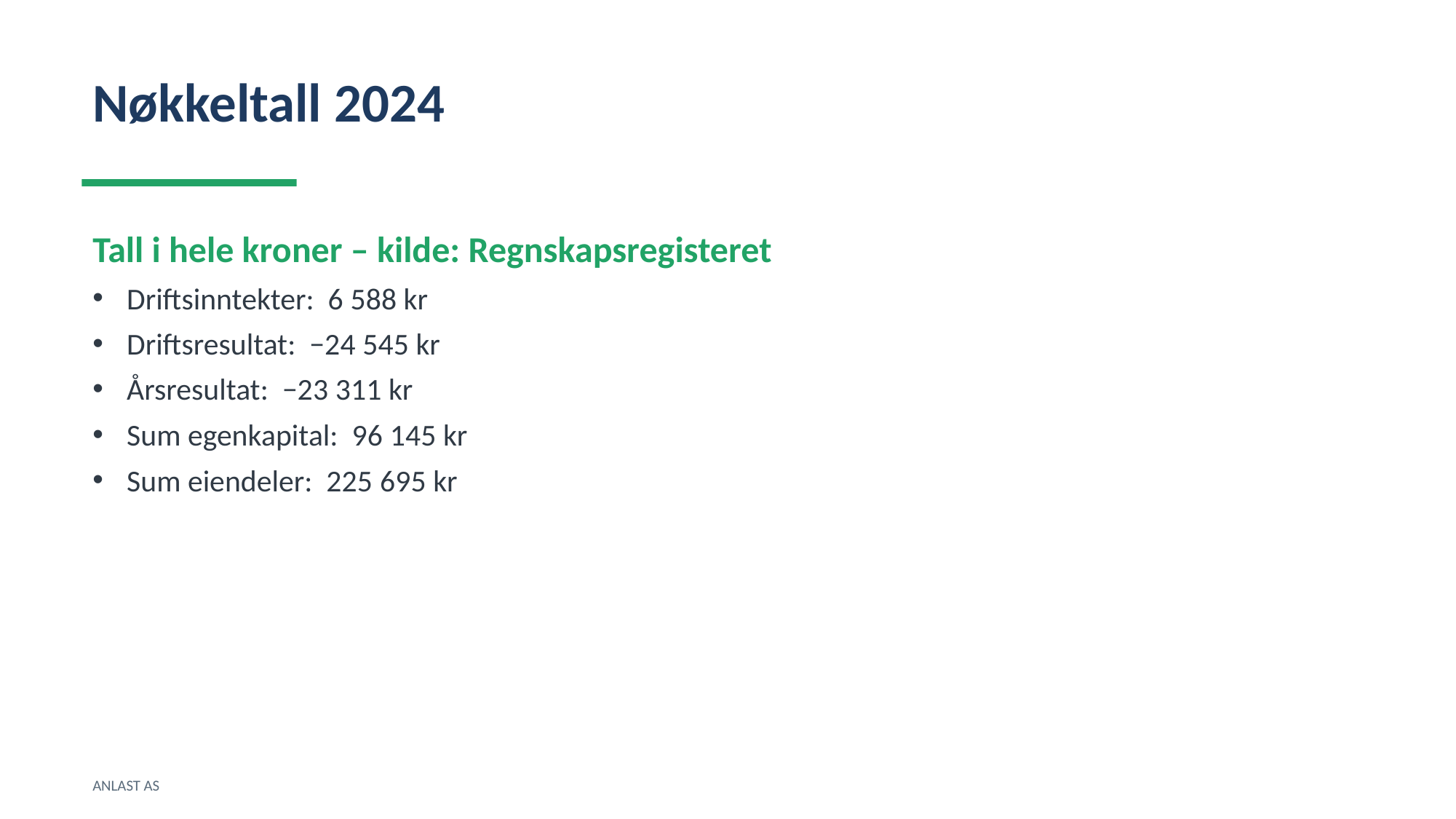

Nøkkeltall 2024

Tall i hele kroner – kilde: Regnskapsregisteret
Driftsinntekter:  6 588 kr
Driftsresultat:  −24 545 kr
Årsresultat:  −23 311 kr
Sum egenkapital:  96 145 kr
Sum eiendeler:  225 695 kr
ANLAST AS